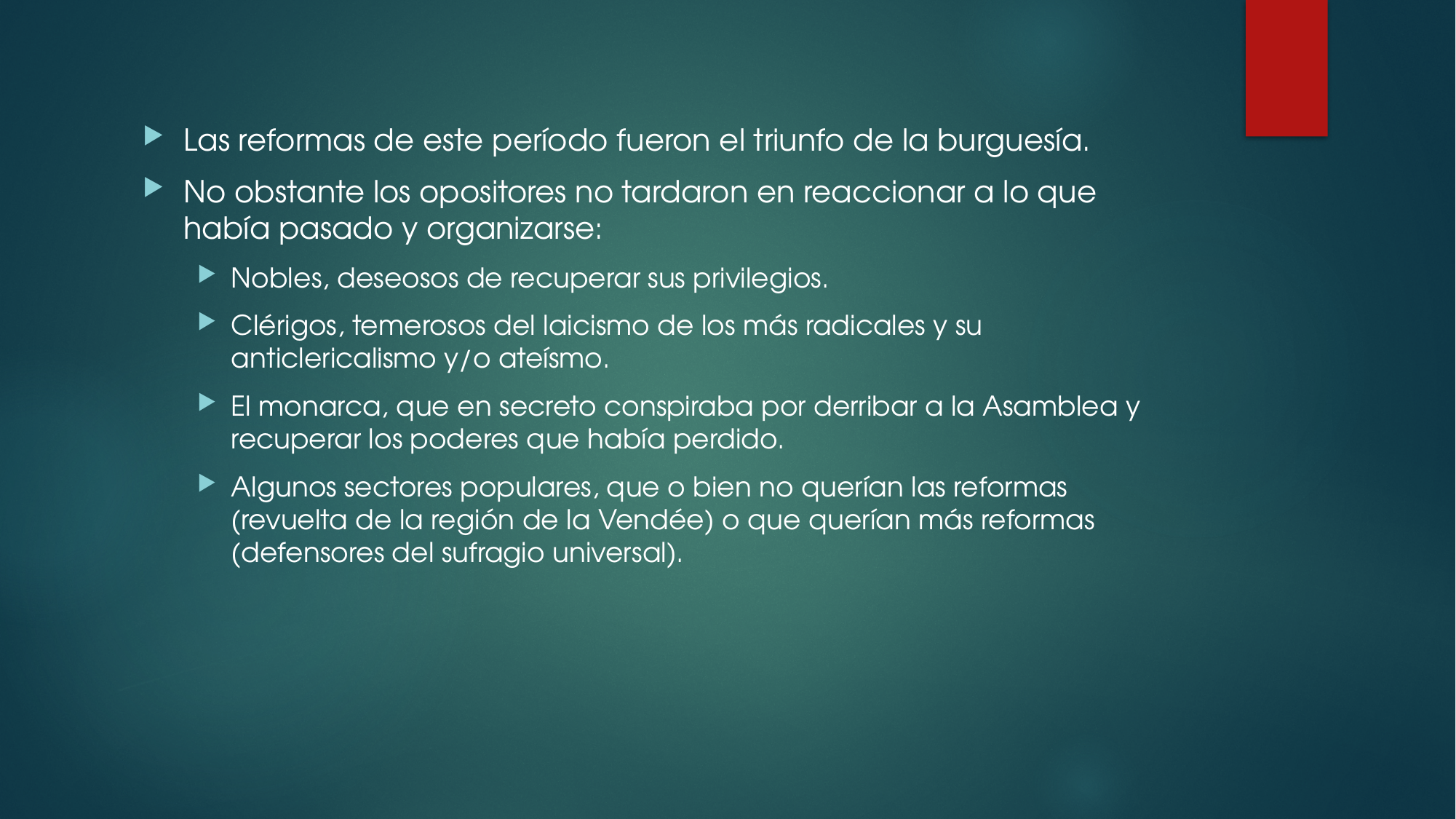

#
Las reformas de este período fueron el triunfo de la burguesía.
No obstante los opositores no tardaron en reaccionar a lo que había pasado y organizarse:
Nobles, deseosos de recuperar sus privilegios.
Clérigos, temerosos del laicismo de los más radicales y su anticlericalismo y/o ateísmo.
El monarca, que en secreto conspiraba por derribar a la Asamblea y recuperar los poderes que había perdido.
Algunos sectores populares, que o bien no querían las reformas (revuelta de la región de la Vendée) o que querían más reformas (defensores del sufragio universal).